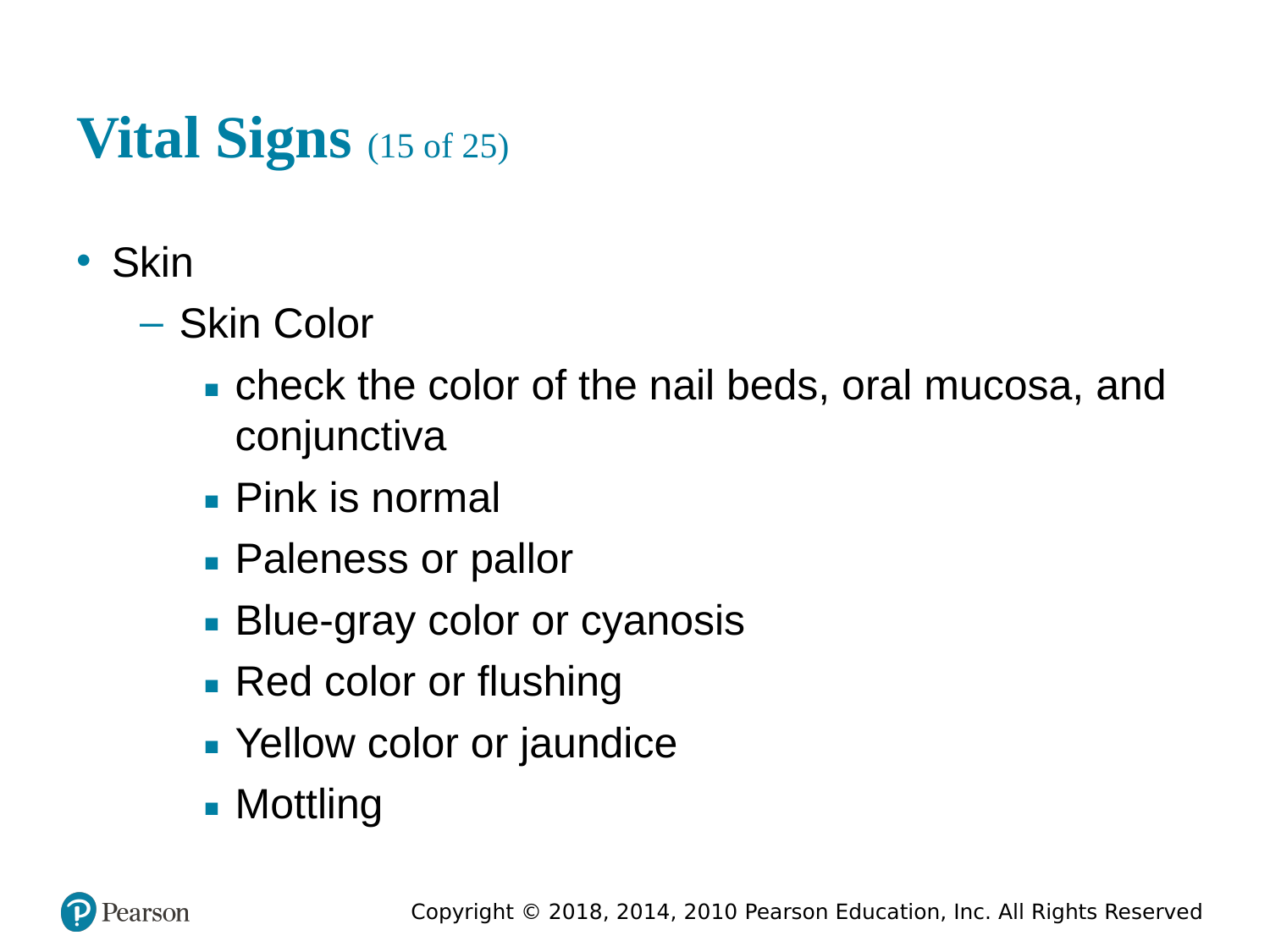

# Vital Signs (15 of 25)
Skin
Skin Color
check the color of the nail beds, oral mucosa, and conjunctiva
Pink is normal
Paleness or pallor
Blue-gray color or cyanosis
Red color or flushing
Yellow color or jaundice
Mottling